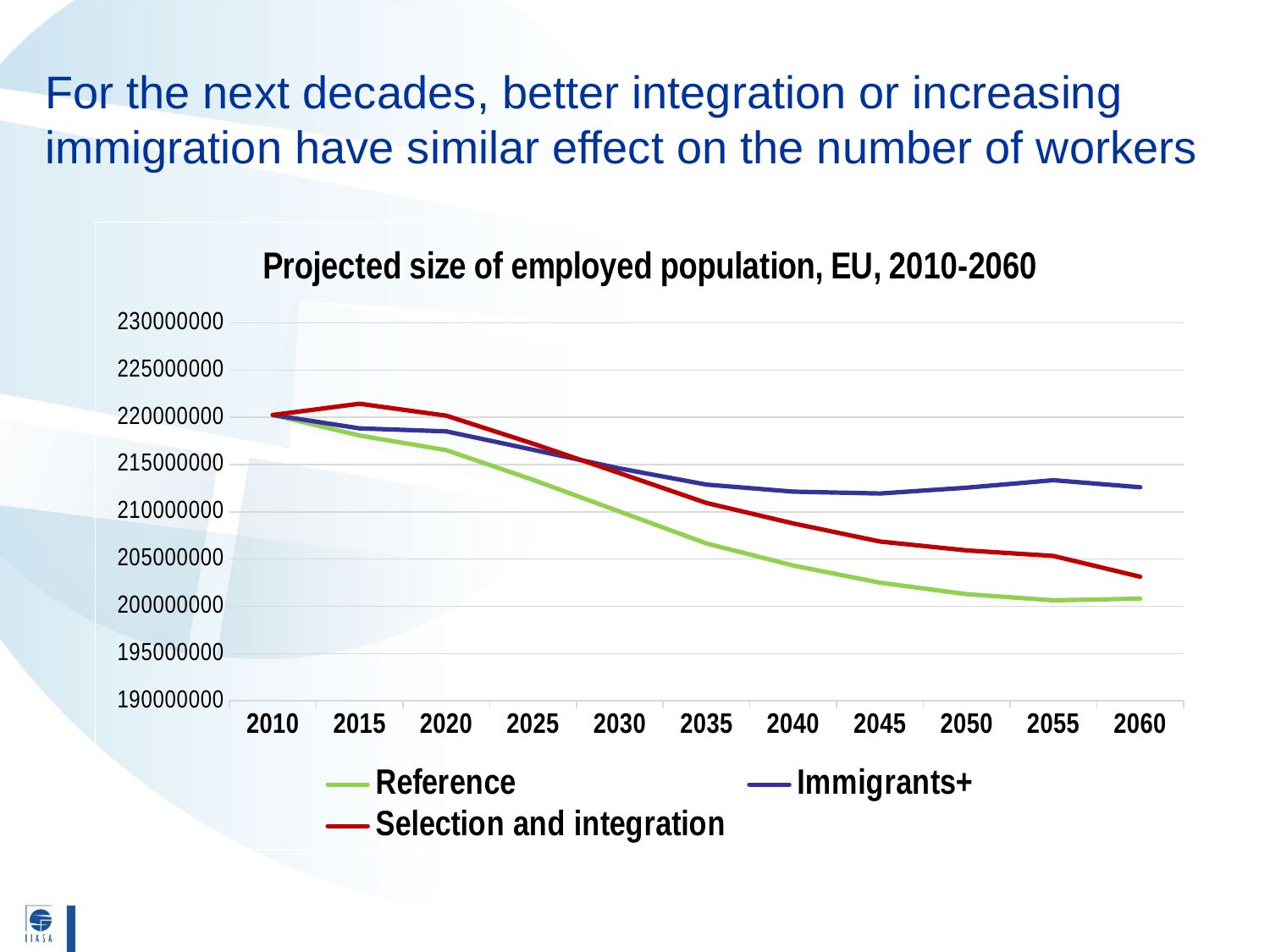

# For the next decades, better integration or increasing immigration have similar effect on the number of workers

### Chart: Projected size of employed population, EU, 2010-2060

| Category | Reference | Immigrants+ | Selection and integration |
|---|---|---|---|
| 2010 | 220250889.737525 | 220250889.737525 | 220250889.737525 |
| 2015 | 218078728.477853 | 218831586.831025 | 221439855.853539 |
| 2020 | 216527641.228274 | 218515519.664092 | 220175003.721722 |
| 2025 | 213386934.062335 | 216570962.488047 | 217217234.118292 |
| 2030 | 210026211.084516 | 214587001.737776 | 214089498.329132 |
| 2035 | 206654112.184769 | 212885988.593877 | 210942229.587665 |
| 2040 | 204321045.971351 | 212138696.301412 | 208781276.429649 |
| 2045 | 202502242.038815 | 211947574.683153 | 206857867.017304 |
| 2050 | 201288308.807425 | 212558470.63883 | 205921440.627626 |
| 2055 | 200639403.468902 | 213349599.721871 | 205334094.524422 |
| 2060 | 200816539.564123 | 212607945.983655 | 203134280.331426 |